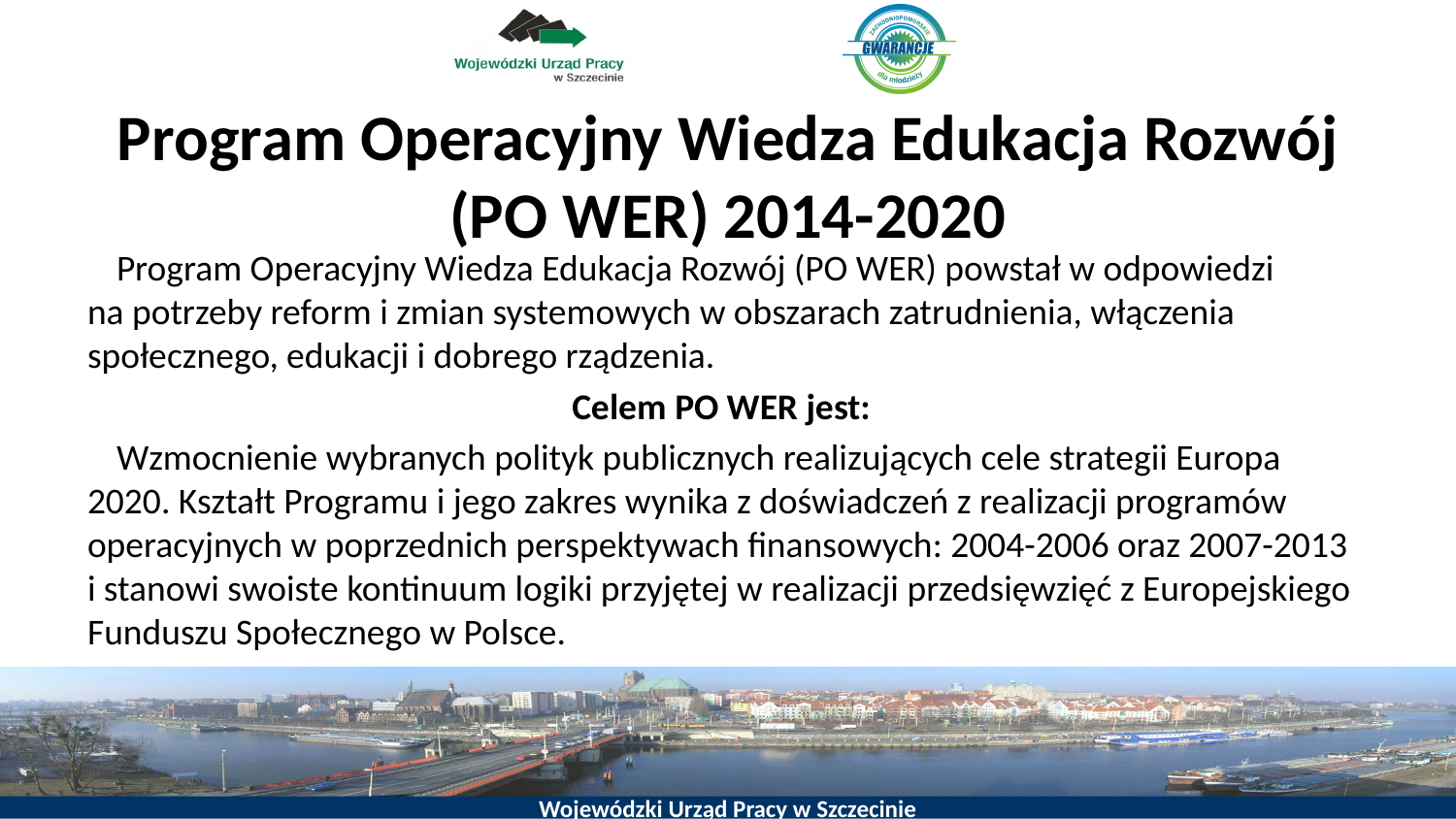

# Program Operacyjny Wiedza Edukacja Rozwój (PO WER) 2014-2020
Program Operacyjny Wiedza Edukacja Rozwój (PO WER) powstał w odpowiedzi
na potrzeby reform i zmian systemowych w obszarach zatrudnienia, włączenia społecznego, edukacji i dobrego rządzenia.
Celem PO WER jest:
Wzmocnienie wybranych polityk publicznych realizujących cele strategii Europa 2020. Kształt Programu i jego zakres wynika z doświadczeń z realizacji programów operacyjnych w poprzednich perspektywach finansowych: 2004-2006 oraz 2007-2013 i stanowi swoiste kontinuum logiki przyjętej w realizacji przedsięwzięć z Europejskiego Funduszu Społecznego w Polsce.